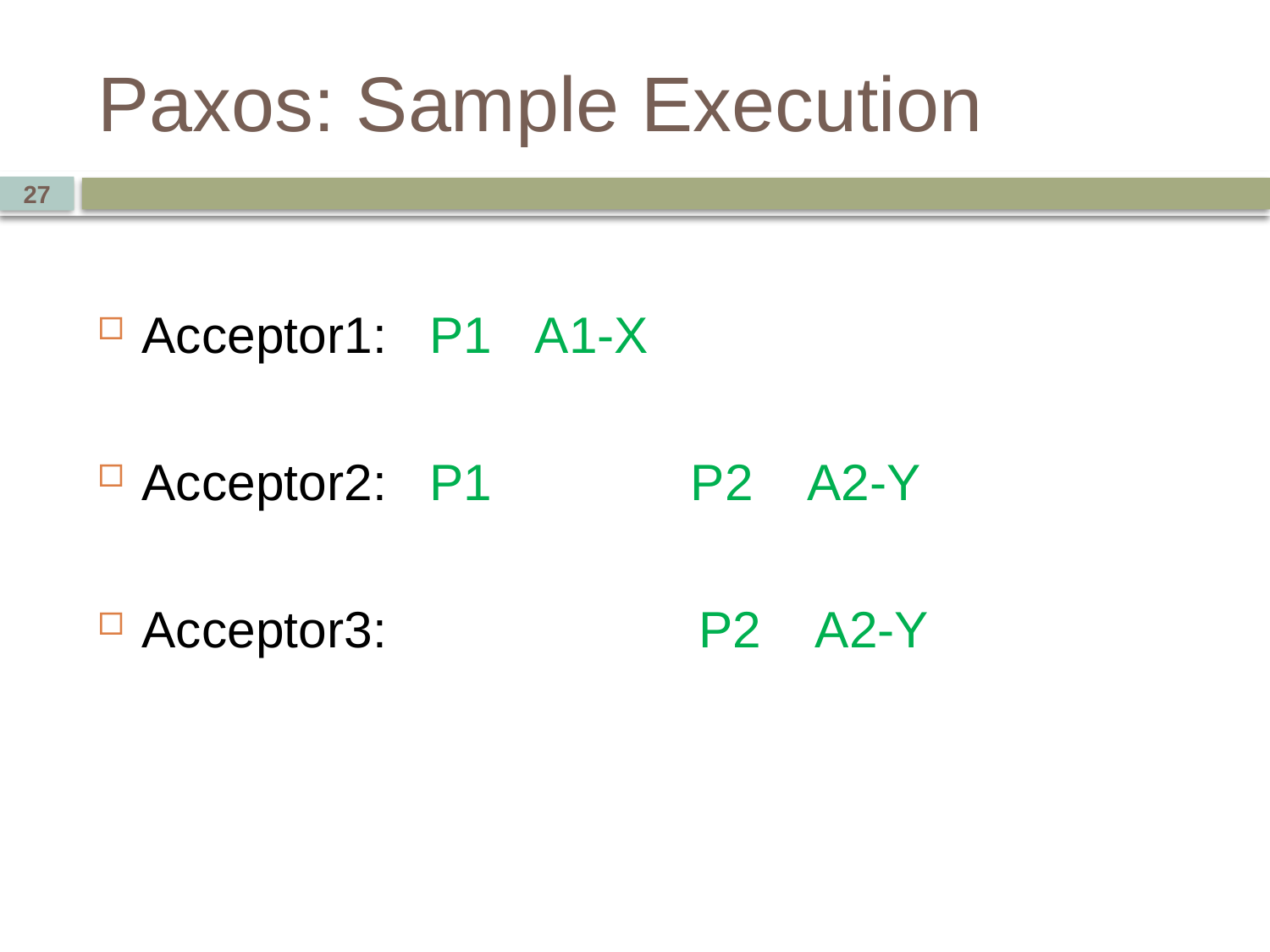

# Paxos: Sample Execution
27

Acceptor1:   P1   A1-X

Acceptor2:   P1              P2    A2-Y

Acceptor3:                      P2    A2-Y